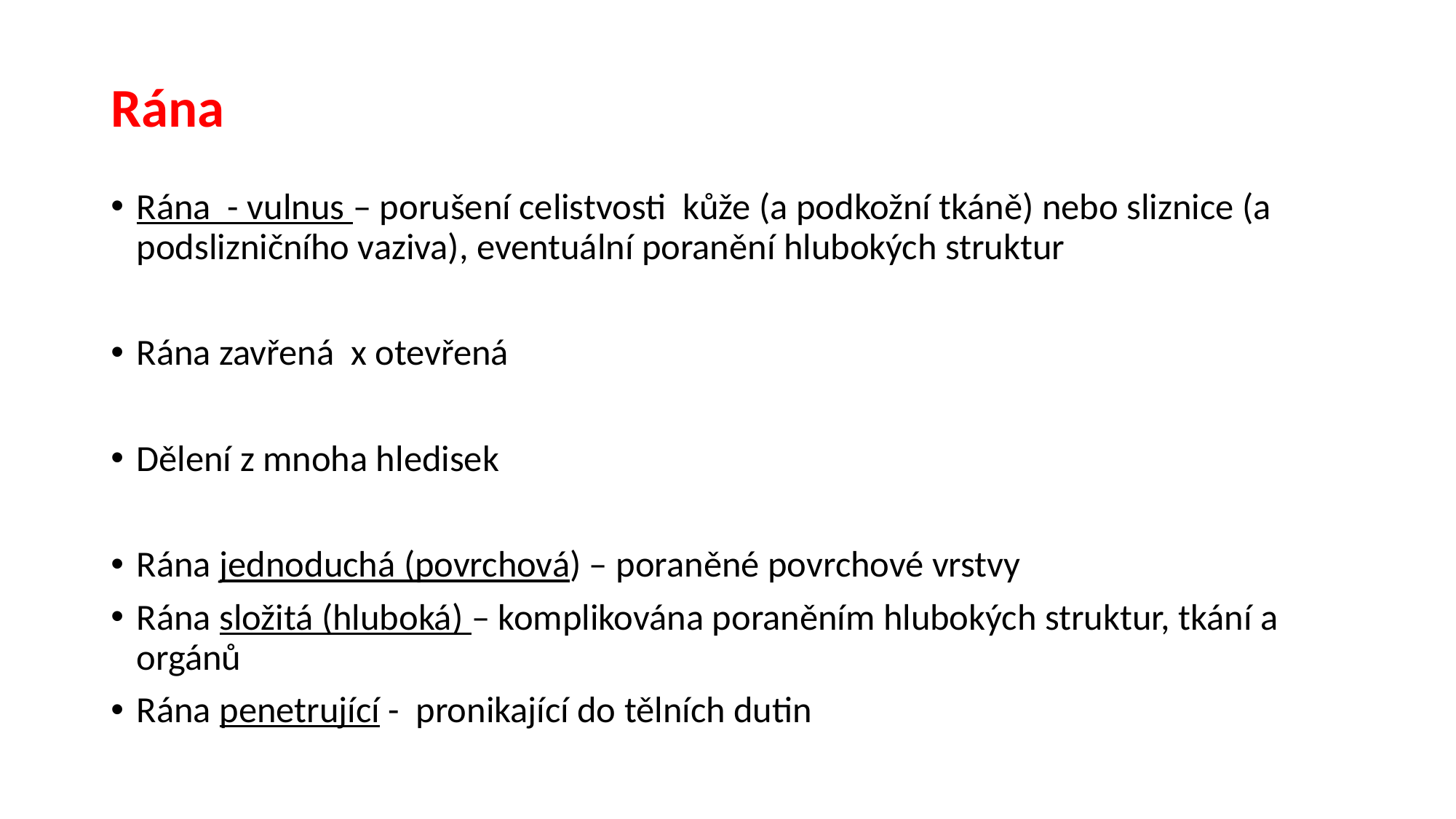

# Rána
Rána  - vulnus – porušení celistvosti  kůže (a podkožní tkáně) nebo sliznice (a podslizničního vaziva), eventuální poranění hlubokých struktur

Rána zavřená  x otevřená

Dělení z mnoha hledisek

Rána jednoduchá (povrchová) – poraněné povrchové vrstvy
Rána složitá (hluboká) – komplikována poraněním hlubokých struktur, tkání a orgánů
Rána penetrující -  pronikající do tělních dutin